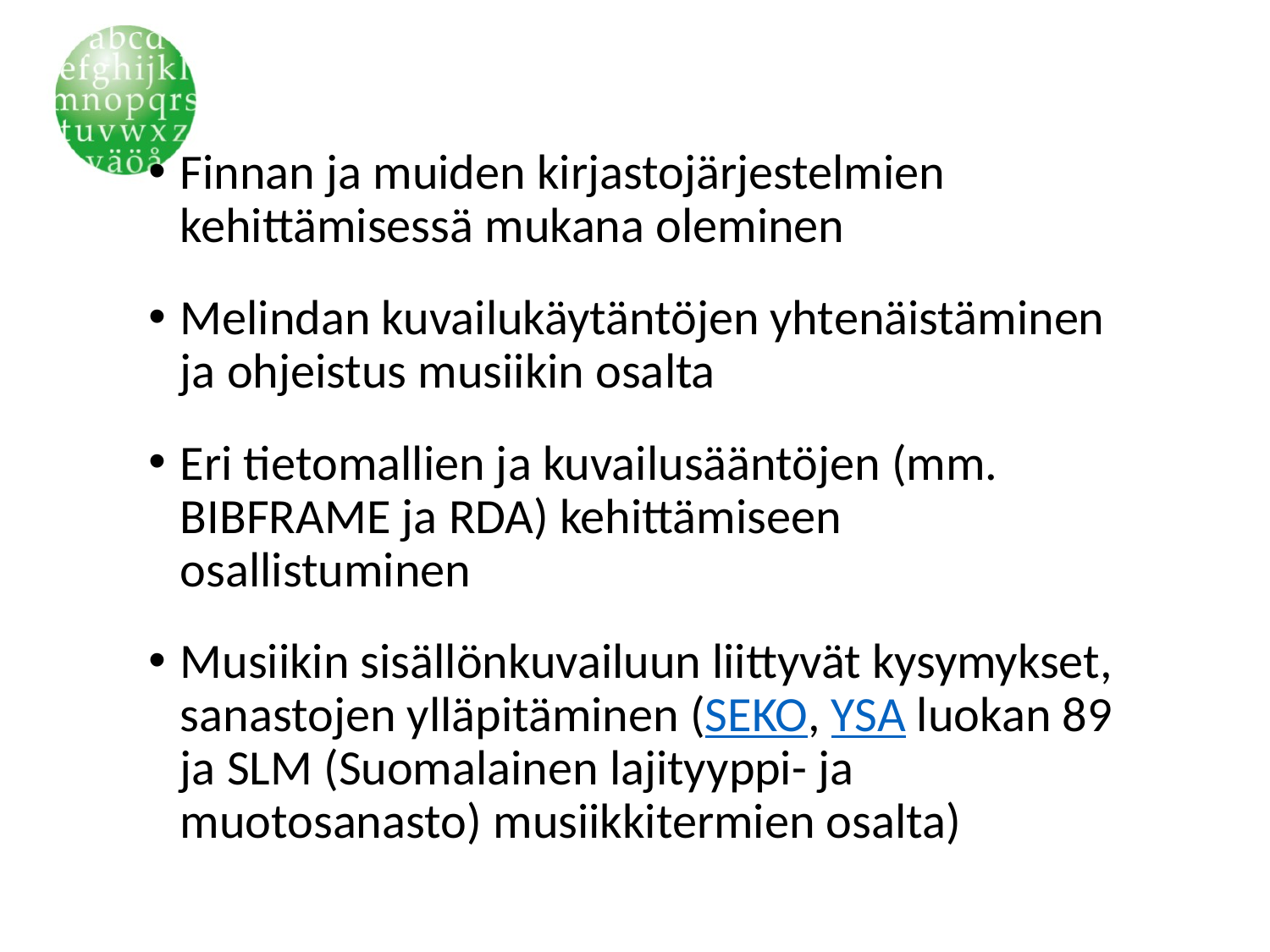

Finnan ja muiden kirjastojärjestelmien kehittämisessä mukana oleminen
Melindan kuvailukäytäntöjen yhtenäistäminen ja ohjeistus musiikin osalta
Eri tietomallien ja kuvailusääntöjen (mm. BIBFRAME ja RDA) kehittämiseen osallistuminen
Musiikin sisällönkuvailuun liittyvät kysymykset, sanastojen ylläpitäminen (SEKO, YSA luokan 89 ja SLM (Suomalainen lajityyppi- ja muotosanasto) musiikkitermien osalta)